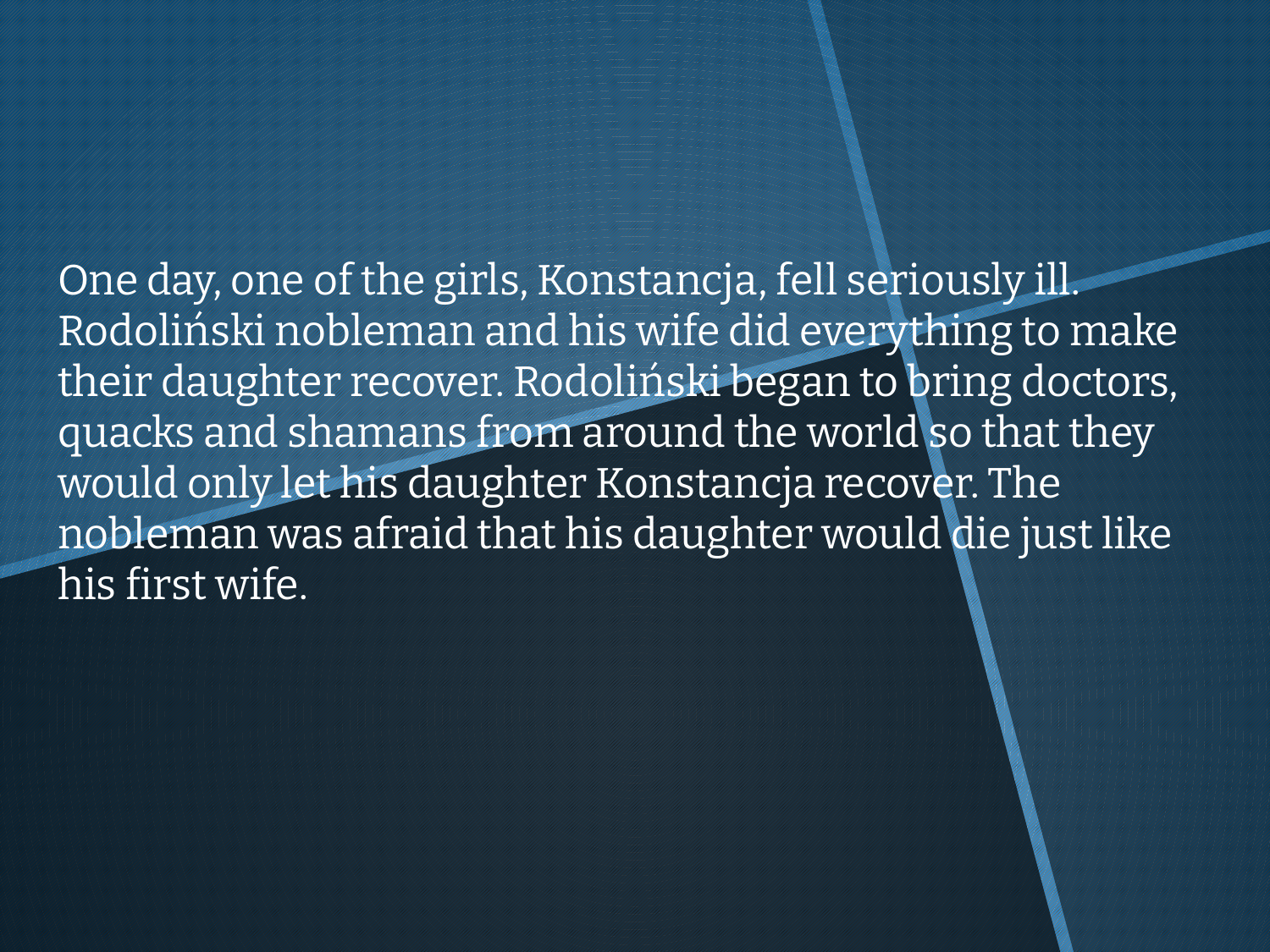

#
One day, one of the girls, Konstancja, fell seriously ill. Rodoliński nobleman and his wife did everything to make their daughter recover. Rodoliński began to bring doctors, quacks and shamans from around the world so that they would only let his daughter Konstancja recover. The nobleman was afraid that his daughter would die just like his first wife.